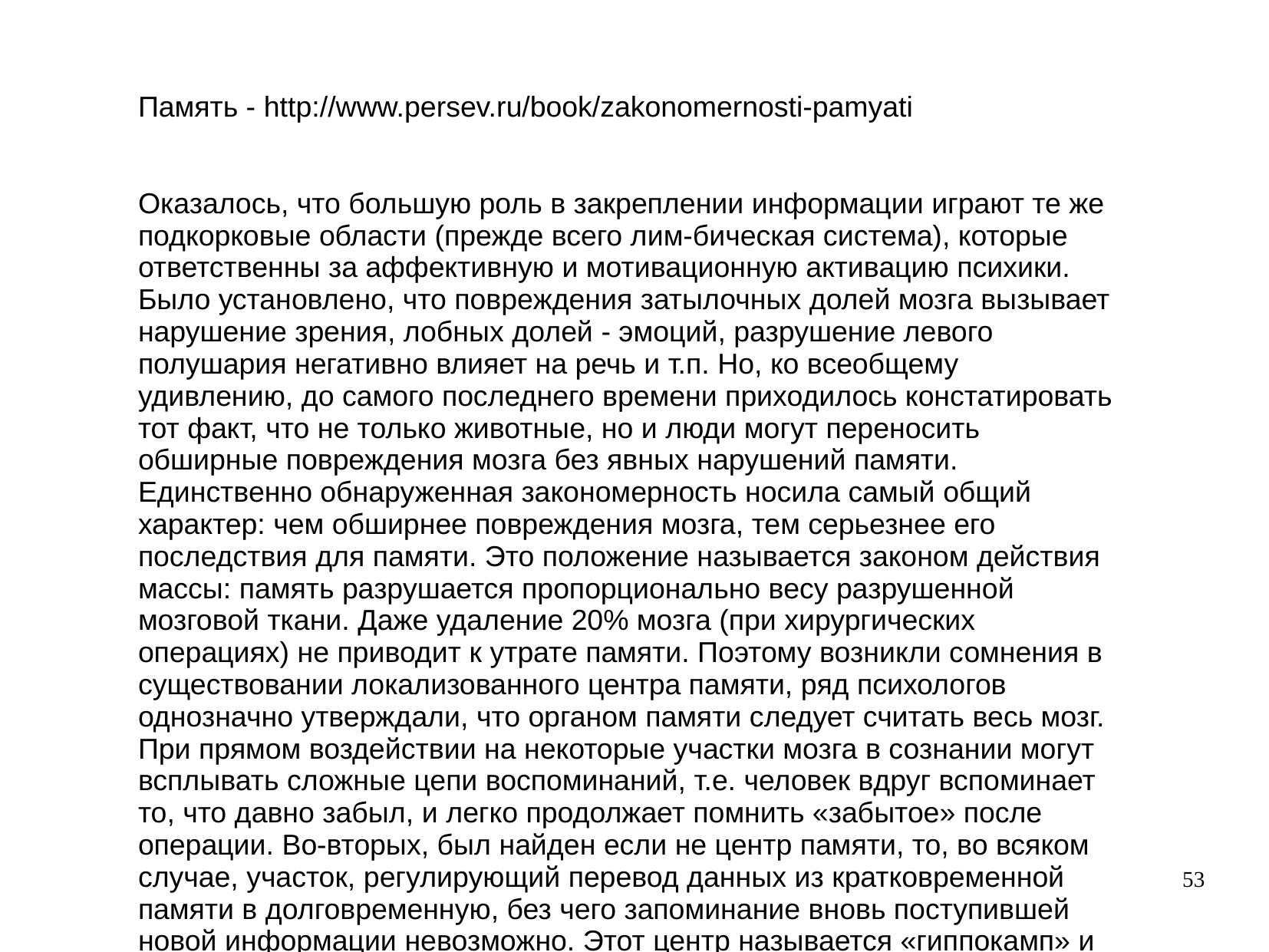

Память - http://www.persev.ru/book/zakonomernosti-pamyati

Оказалось, что большую роль в закреплении информации играют те же подкорковые области (прежде всего лим-бическая система), которые ответственны за аффективную и мотивационную активацию психики.
Было установлено, что повреждения затылочных долей мозга вызывает нарушение зрения, лобных долей - эмоций, разрушение левого полушария негативно влияет на речь и т.п. Но, ко всеобщему удивлению, до самого последнего времени приходилось констатировать тот факт, что не только животные, но и люди могут переносить обширные повреждения мозга без явных нарушений памяти. Единственно обнаруженная закономерность носила самый общий характер: чем обширнее повреждения мозга, тем серьезнее его последствия для памяти. Это положение называется законом действия массы: память разрушается пропорционально весу разрушенной мозговой ткани. Даже удаление 20% мозга (при хирургических операциях) не приводит к утрате памяти. Поэтому возникли сомнения в существовании локализованного центра памяти, ряд психологов однозначно утверждали, что органом памяти следует считать весь мозг.
При прямом воздействии на некоторые участки мозга в сознании могут всплывать сложные цепи воспоминаний, т.е. человек вдруг вспоминает то, что давно забыл, и легко продолжает помнить «забытое» после операции. Во-вторых, был найден если не центр памяти, то, во всяком случае, участок, регулирующий перевод данных из кратковременной памяти в долговременную, без чего запоминание вновь поступившей новой информации невозможно. Этот центр называется «гиппокамп» и расположен в височной доле мозга. После двустороннего удаления гиппокампа больные сохраняли память о том, что было до операции, но запоминание новых данных не наблюдалось.
На процессы памяти пытаются воздействовать также фармакологическими и физическими факторами. Многие ученые считают, что поиски в области управления памятью должны быть направлены на создание биологически активных соединений, избирательно влияющих на процессы обучения (скажем, кофеин, биогенные амины), кратковременную или долговременную память (вещества, тормозящие синтез ДНК и РНК, влияющие на обмен белков и др.), на создание и формирование энграмм - веществ, влияющих на изменение белков клетки (от протоплазмы до сомы).
Сейчас изучение фармакологических средств, влияющих на память, идет стремительно. Установлено, что давным-давно известные гормоны гипофиза могут служить стимуляторами памяти. «Короткие» цепочки из аминокислот - пептиды, особенно вазопрессин, кортикотропин значительно улучшают кратковременную и долговременную память.
Согласно гипотезе о физической структуре памяти, в основе феномена памяти лежит пространственно-временной паттерн биоэлектрической активности нервных популяций - дискретной и электротонической. Поэтому для управления памятью более адекватно воздействие на мозг и его подсистемы электрическими, электромагнитными факторами. Успеха можно добиться путем влияния на мозг различными физическими факторами - электрическими и акустическими.
Все это говорит о реальной возможности управления памятью.
Память можно развивать, тренировать, значительно улучшать, повышать ее продуктивность. Продуктивность памяти складывается из параметров: объем, быстрота, точность, длительность, готовность к запоминанию и воспроизведению. На продуктивность памяти влияют субъективные и объективные причины. К субъективным причинам относятся: интерес человека к информации, выбранный тип запоминания, применяемые приемы запоминания, врожденные способности, состояние организма, предшествующий опыт, установка человека. К объективным факторам, влияющим а продуктивность памяти относятся: характер материала, оличество материала, наглядность материала, его ритмичность, осмысленность и понятность, его связность и осо-енности обстановки, в которой происходит заучивание.

53